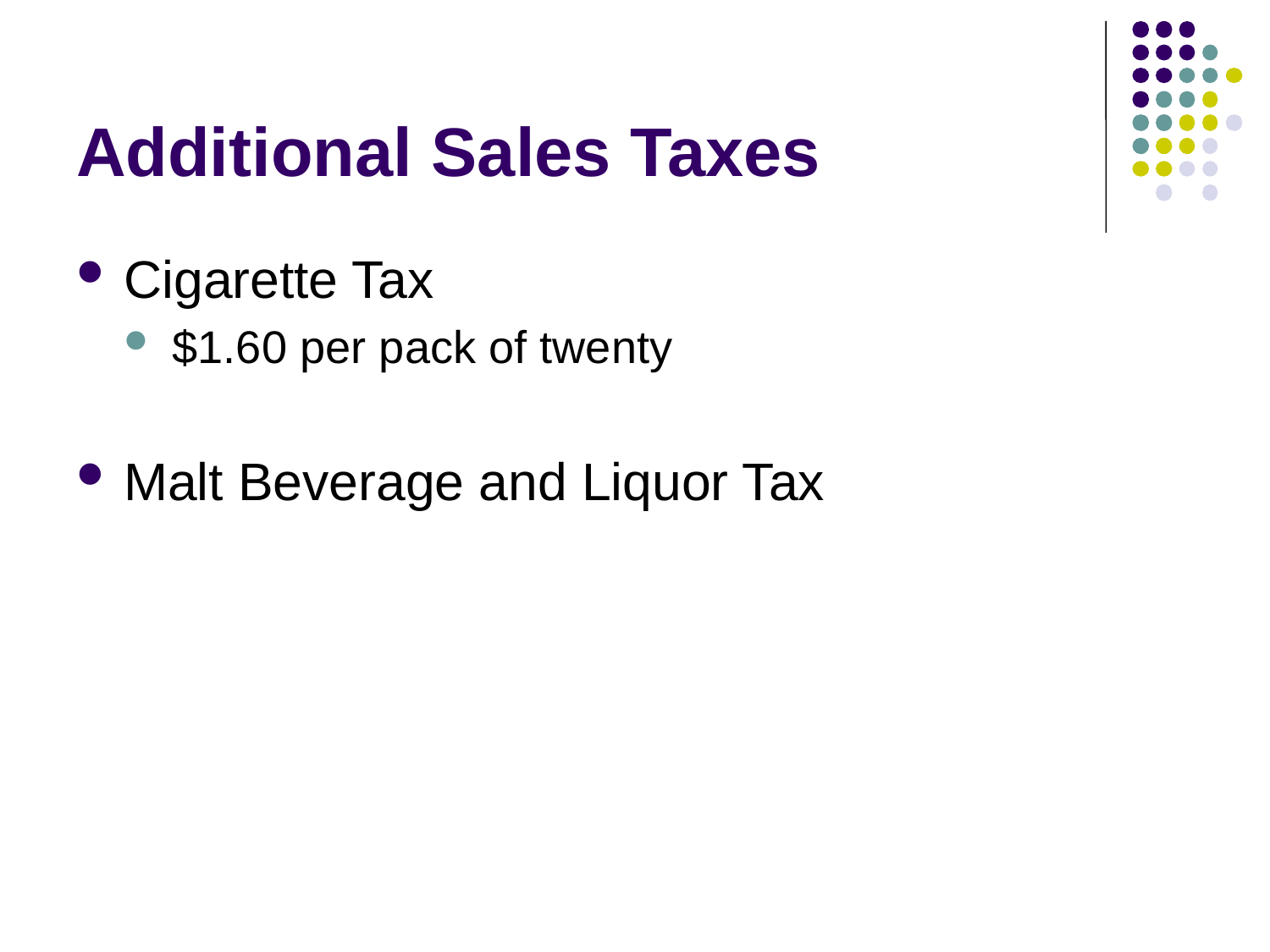

# Additional Sales Taxes
Cigarette Tax
$1.60 per pack of twenty

Malt Beverage and Liquor Tax